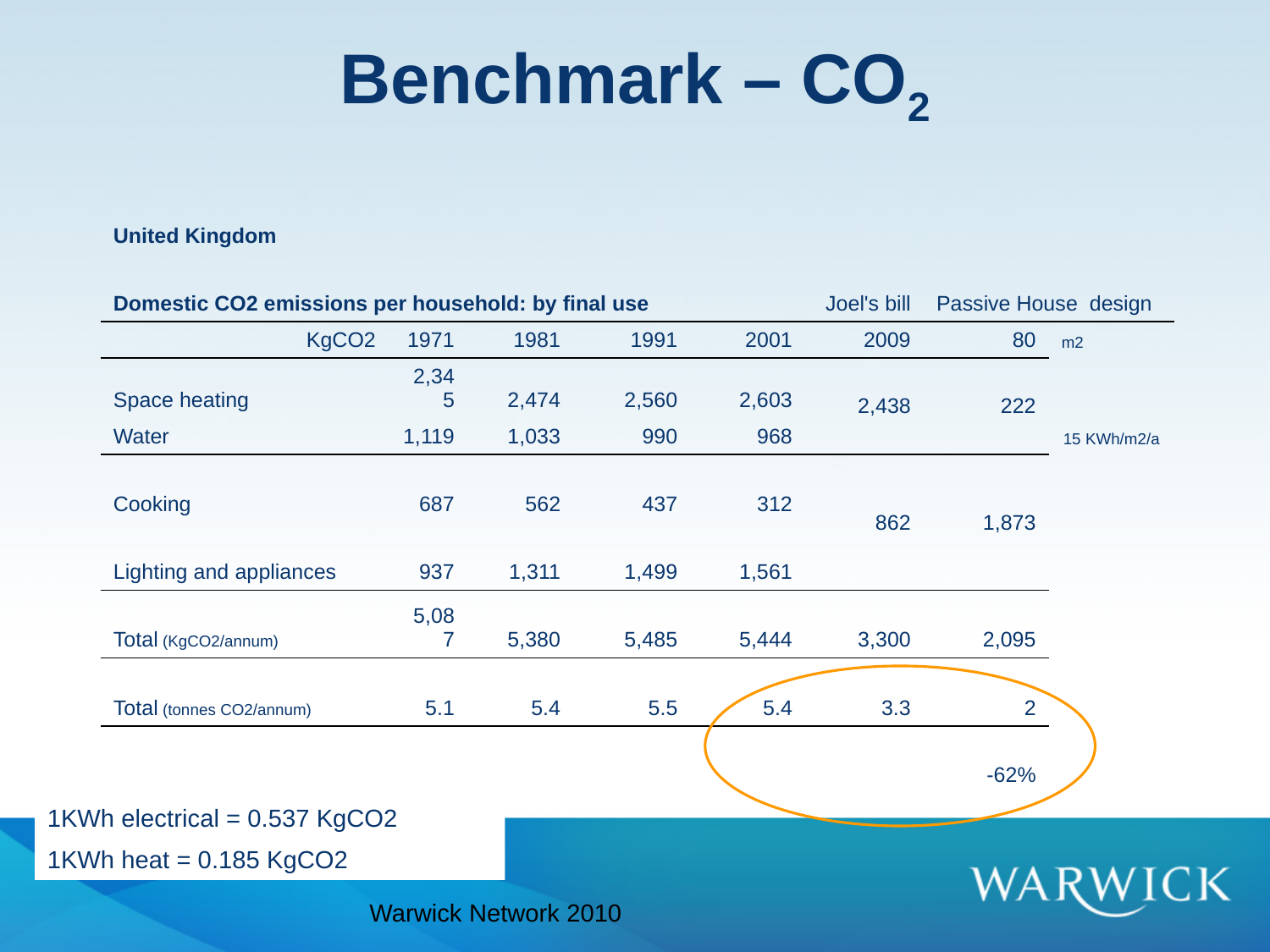

Benchmark – CO2
| United Kingdom |  |  |  |  |  |  |  |  |
| --- | --- | --- | --- | --- | --- | --- | --- | --- |
| Domestic CO2 emissions per household: by final use |  |  |  |  |  | Joel's bill | Passive House design |  |
| KgCO2 |  | 1971 | 1981 | 1991 | 2001 | 2009 | 80 | m2 |
| Space heating |  | 2,345 | 2,474 | 2,560 | 2,603 | 2,438 | 222 | 15 KWh/m2/a |
| Water |  | 1,119 | 1,033 | 990 | 968 |  |  |  |
| Cooking |  | 687 | 562 | 437 | 312 | 862 | 1,873 |  |
| Lighting and appliances |  | 937 | 1,311 | 1,499 | 1,561 |  |  |  |
| Total (KgCO2/annum) |  | 5,087 | 5,380 | 5,485 | 5,444 | 3,300 | 2,095 |  |
| Total (tonnes CO2/annum) |  | 5.1 | 5.4 | 5.5 | 5.4 | 3.3 | 2 |  |
|  |  |  |  |  |  |  | -62% |  |

1KWh electrical = 0.537 KgCO2
1KWh heat = 0.185 KgCO2
Warwick Network 2010